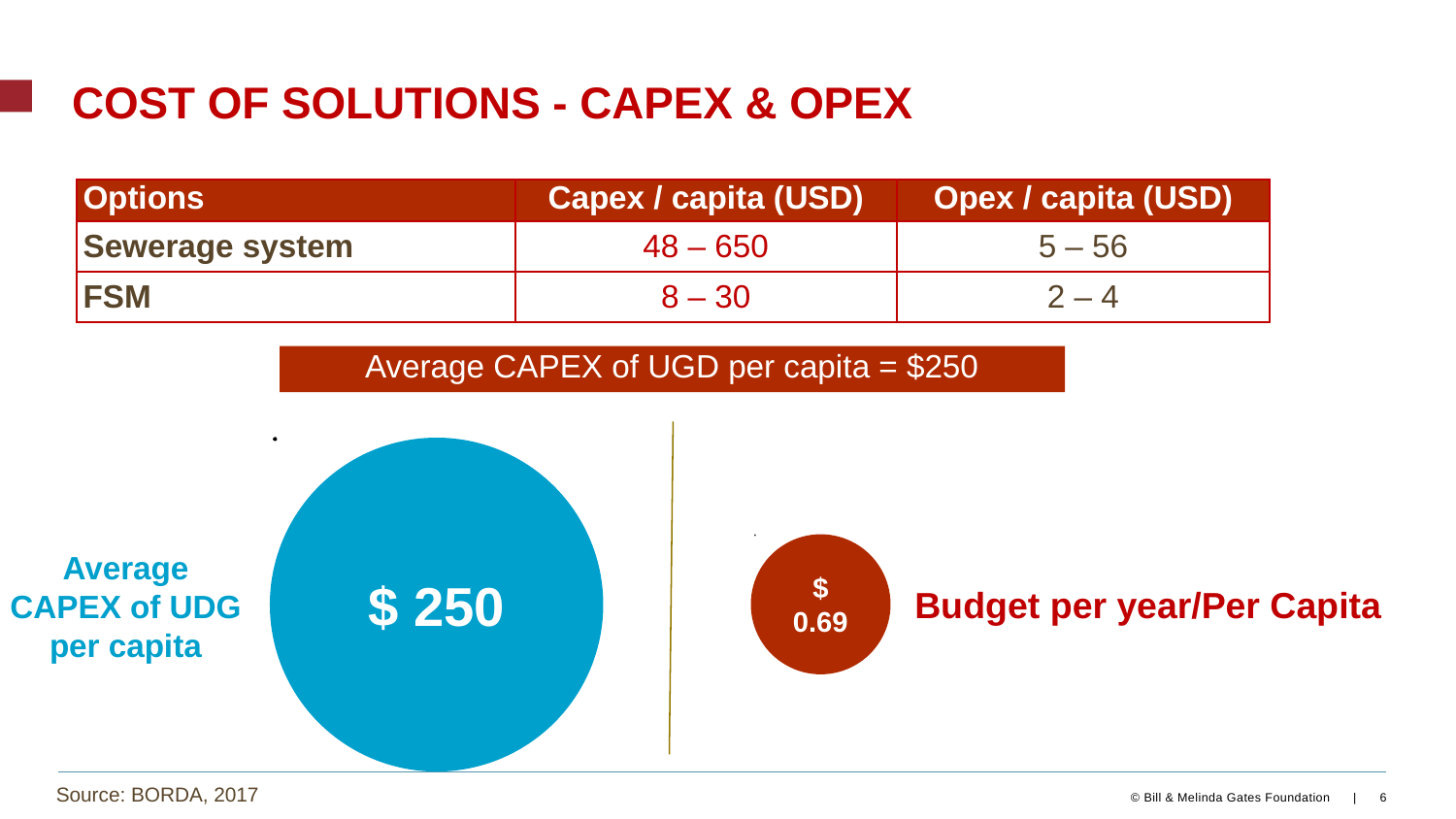

Cost of solutions - Capex & OPEX
| Options | Capex / capita (USD) | Opex / capita (USD) |
| --- | --- | --- |
| Sewerage system | 48 – 650 | 5 – 56 |
| FSM | 8 – 30 | 2 – 4 |
Average CAPEX of UGD per capita = $250
$ 250
$ 0.69
Average CAPEX of UDG per capita
Budget per year/Per Capita
Source: BORDA, 2017
6
© Bill & Melinda Gates Foundation      |